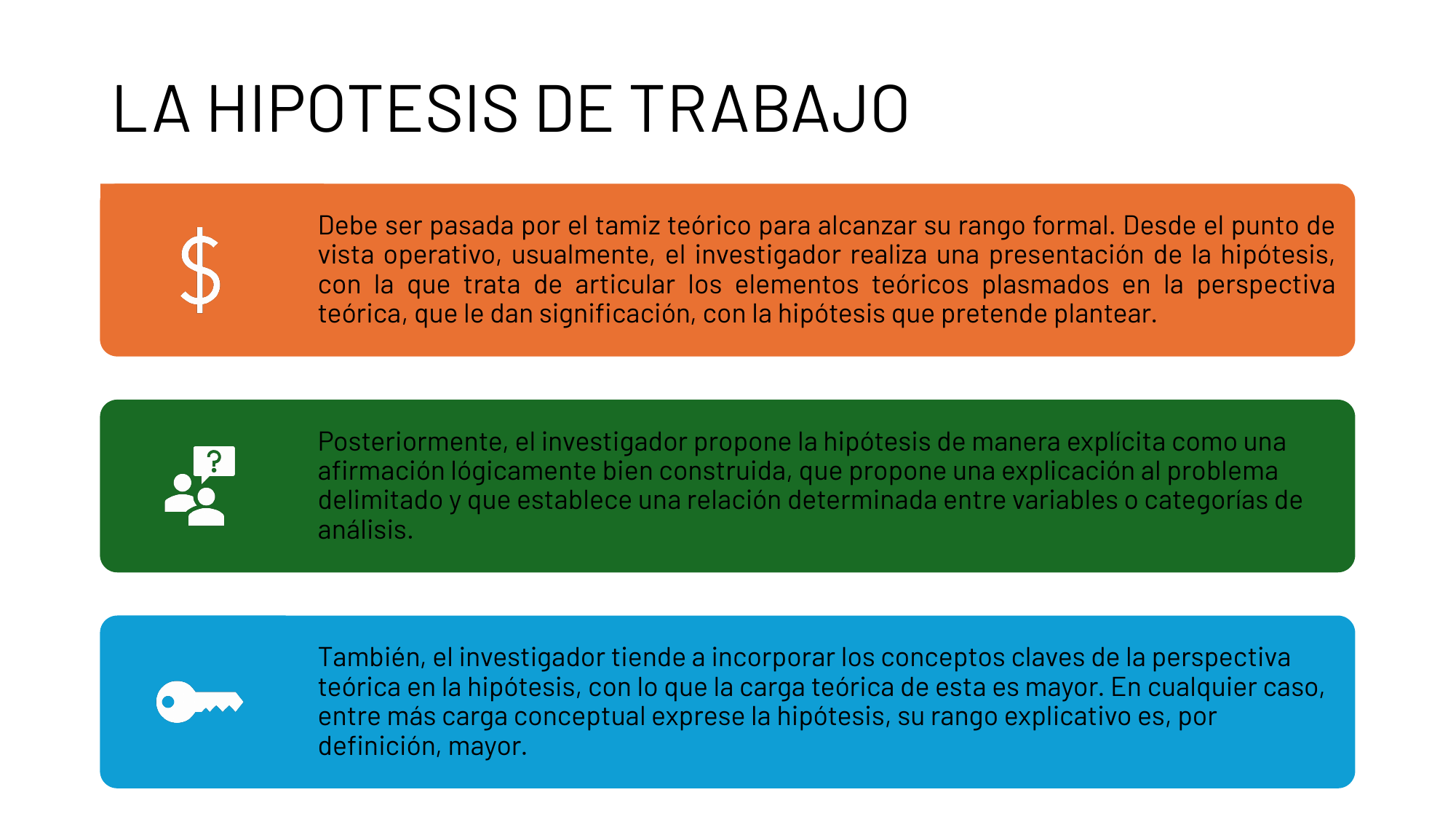

# LA HIPOTESIS DE TRABAJO
Debe ser pasada por el tamiz teórico para alcanzar su rango formal. Desde el punto de vista operativo, usualmente, el investigador realiza una presentación de la hipótesis, con la que trata de articular los elementos teóricos plasmados en la perspectiva teórica, que le dan significación, con la hipótesis que pretende plantear.
Posteriormente, el investigador propone la hipótesis de manera explícita como una afirmación lógicamente bien construida, que propone una explicación al problema delimitado y que establece una relación determinada entre variables o categorías de análisis.
También, el investigador tiende a incorporar los conceptos claves de la perspectiva teórica en la hipótesis, con lo que la carga teórica de esta es mayor. En cualquier caso, entre más carga conceptual exprese la hipótesis, su rango explicativo es, por definición, mayor.